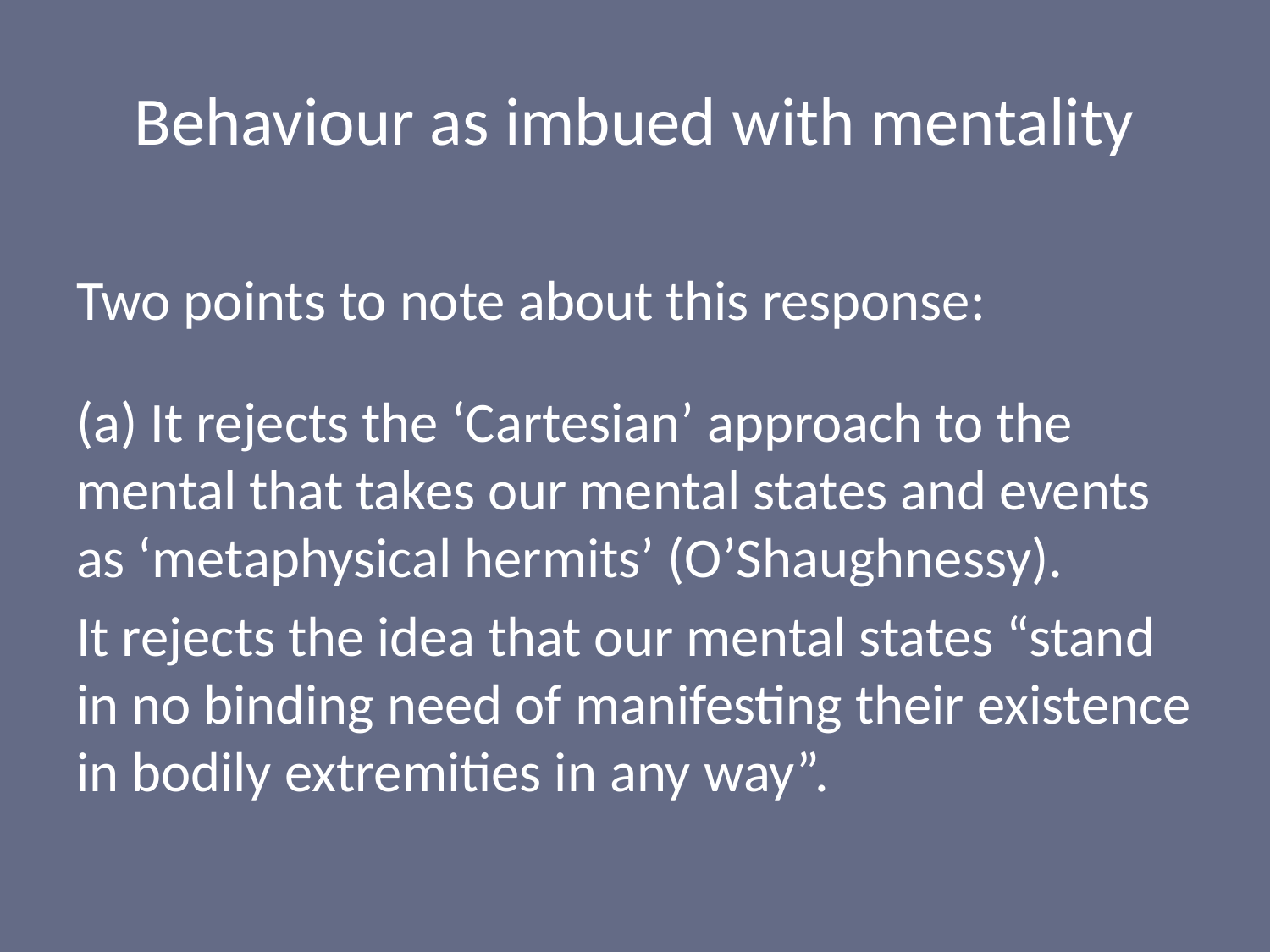

# Behaviour as imbued with mentality
Two points to note about this response:
(a) It rejects the ‘Cartesian’ approach to the mental that takes our mental states and events as ‘metaphysical hermits’ (O’Shaughnessy).
It rejects the idea that our mental states “stand in no binding need of manifesting their existence in bodily extremities in any way”.